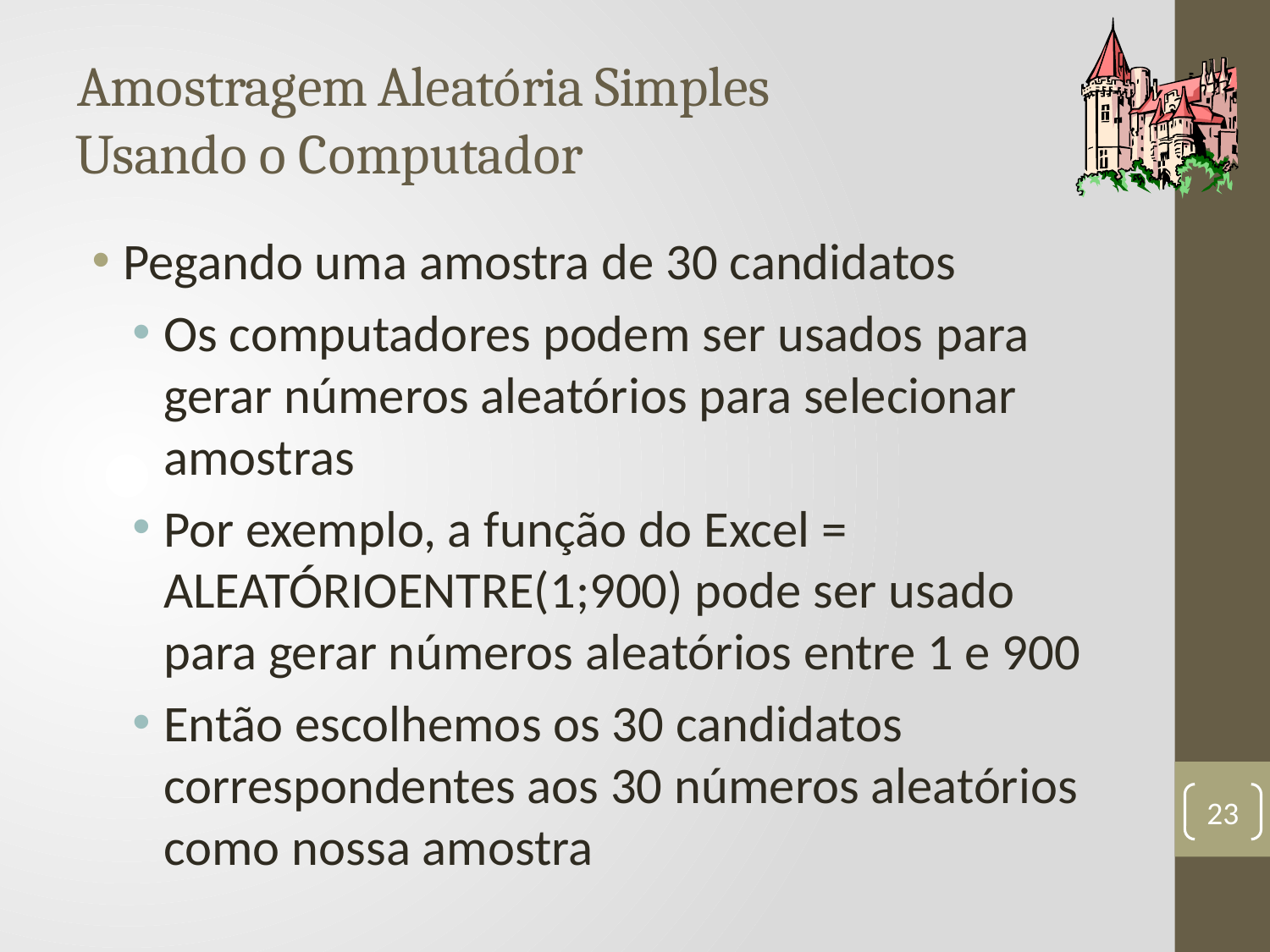

# Amostragem Aleatória Simples Usando o Computador
Pegando uma amostra de 30 candidatos
Os computadores podem ser usados ​​para gerar números aleatórios para selecionar amostras
Por exemplo, a função do Excel = ALEATÓRIOENTRE(1;900) pode ser usado para gerar números aleatórios entre 1 e 900
Então escolhemos os 30 candidatos correspondentes aos 30 números aleatórios como nossa amostra

23